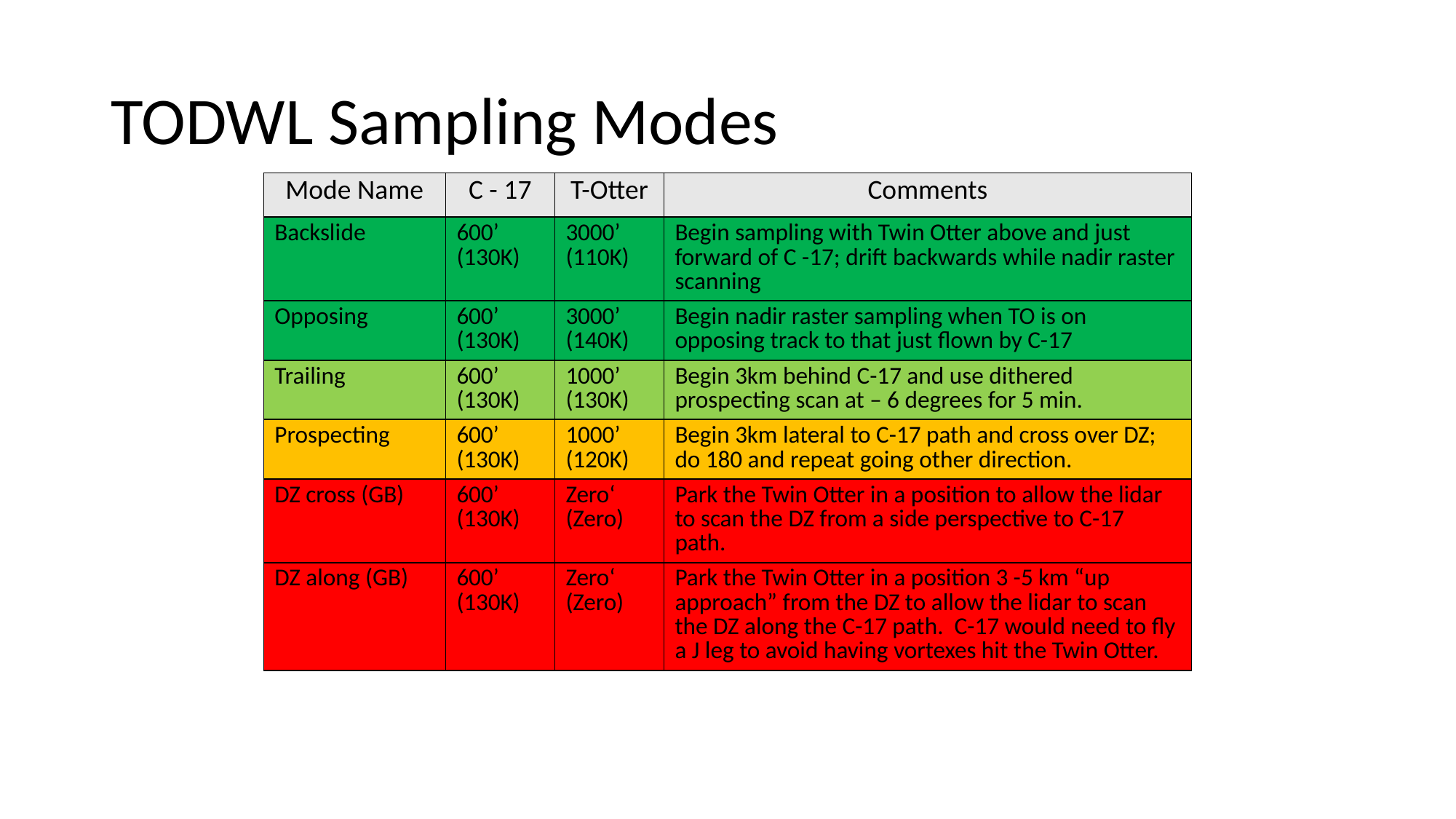

# TODWL Sampling Modes
| Mode Name | C - 17 | T-Otter | Comments |
| --- | --- | --- | --- |
| Backslide | 600’ (130K) | 3000’ (110K) | Begin sampling with Twin Otter above and just forward of C -17; drift backwards while nadir raster scanning |
| Opposing | 600’ (130K) | 3000’ (140K) | Begin nadir raster sampling when TO is on opposing track to that just flown by C-17 |
| Trailing | 600’ (130K) | 1000’ (130K) | Begin 3km behind C-17 and use dithered prospecting scan at – 6 degrees for 5 min. |
| Prospecting | 600’ (130K) | 1000’ (120K) | Begin 3km lateral to C-17 path and cross over DZ; do 180 and repeat going other direction. |
| DZ cross (GB) | 600’ (130K) | Zero‘ (Zero) | Park the Twin Otter in a position to allow the lidar to scan the DZ from a side perspective to C-17 path. |
| DZ along (GB) | 600’ (130K) | Zero‘ (Zero) | Park the Twin Otter in a position 3 -5 km “up approach” from the DZ to allow the lidar to scan the DZ along the C-17 path. C-17 would need to fly a J leg to avoid having vortexes hit the Twin Otter. |